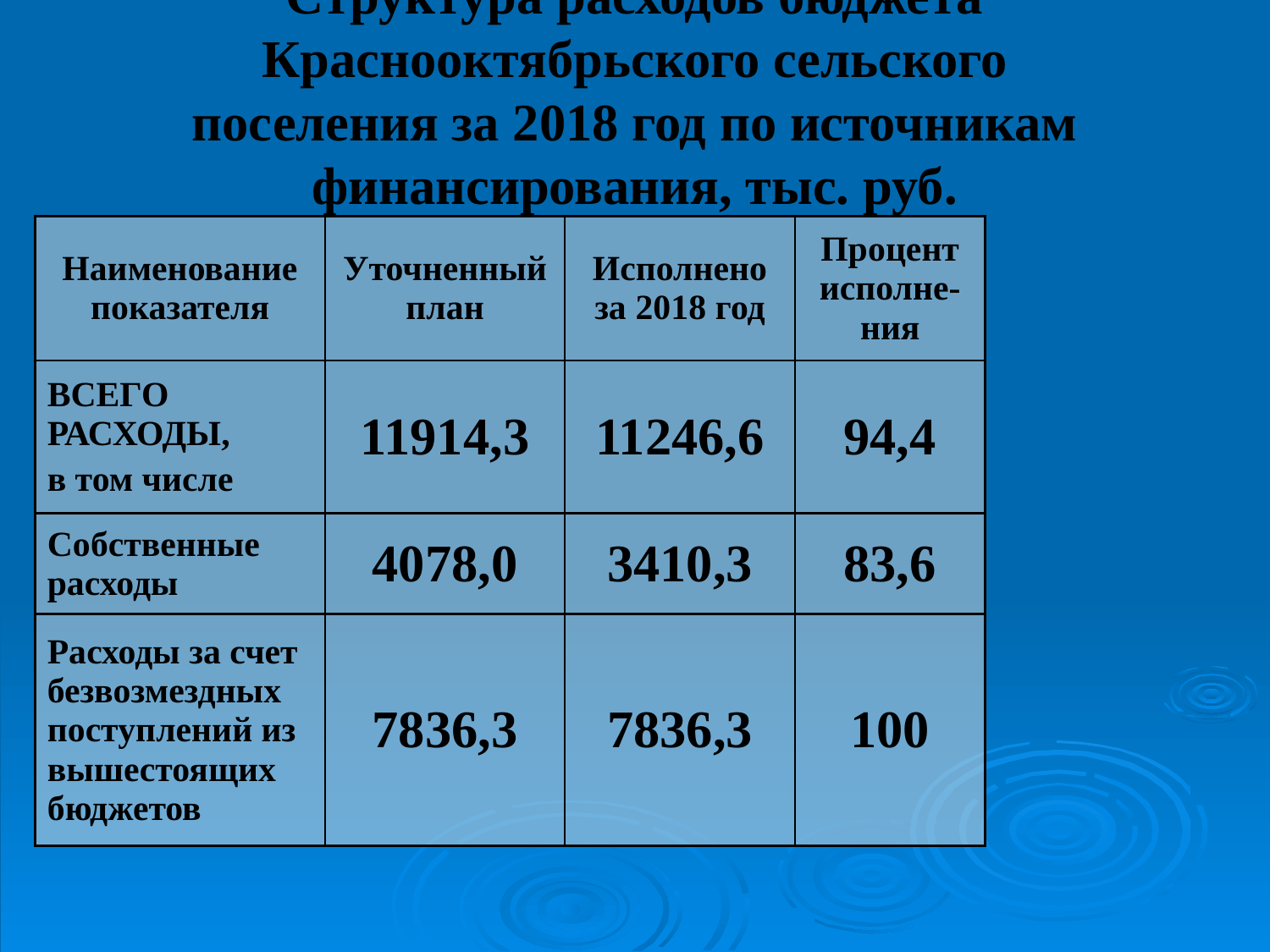

# Структура расходов бюджета Краснооктябрьского сельского поселения за 2018 год по источникам финансирования, тыс. руб.
| Наименование показателя | Уточненный план | Исполнено за 2018 год | Процент исполне-ния |
| --- | --- | --- | --- |
| ВСЕГО РАСХОДЫ, в том числе | 11914,3 | 11246,6 | 94,4 |
| Собственные расходы | 4078,0 | 3410,3 | 83,6 |
| Расходы за счет безвозмездных поступлений из вышестоящих бюджетов | 7836,3 | 7836,3 | 100 |